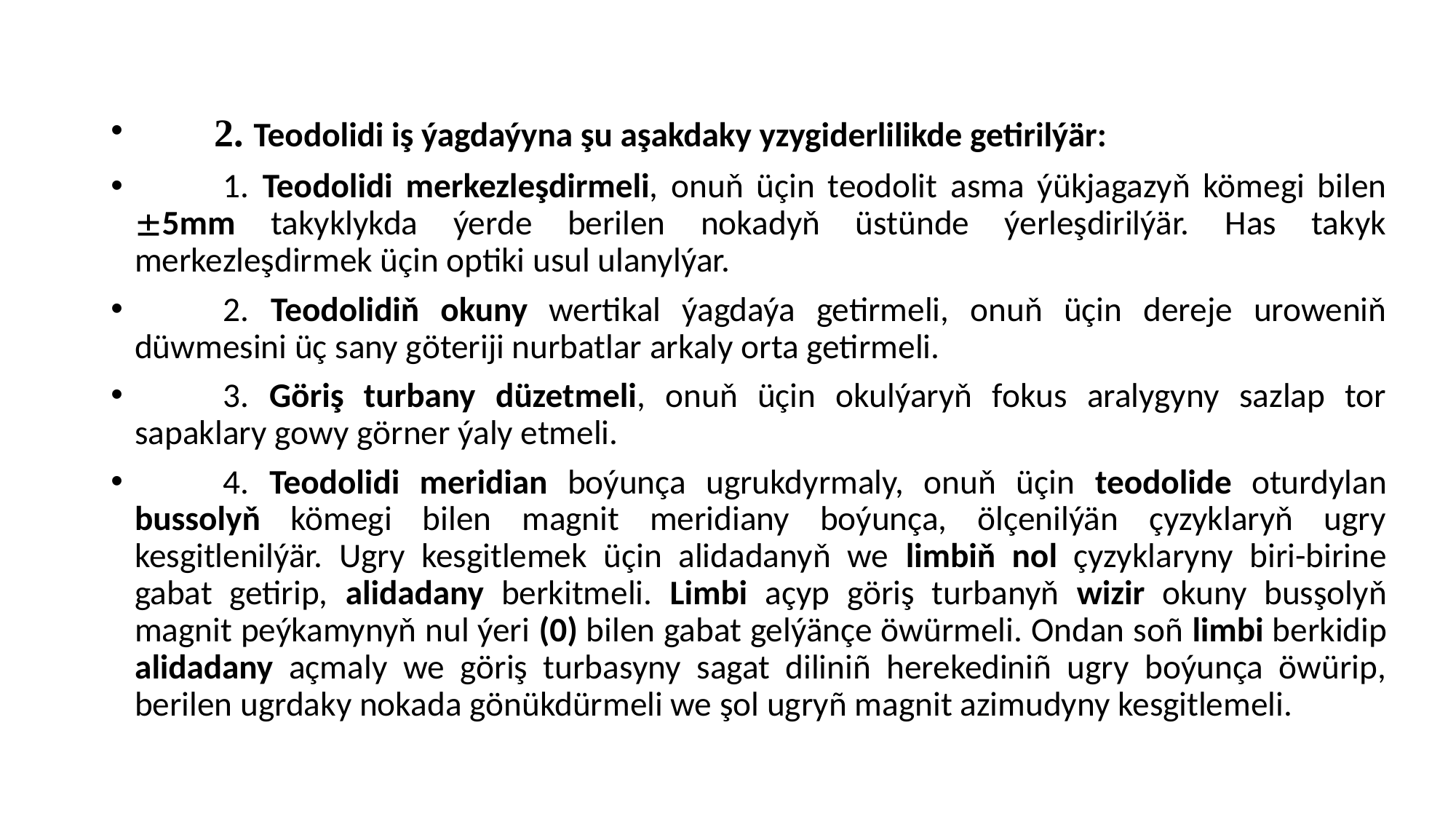

#
         2. Teodolidi iş ýagdaýyna şu aşakdaky yzygiderlilikde getirilýär:
	1. Teodolidi merkezleşdirmeli, onuň üçin teodolit asma ýükjagazyň kömegi bilen ±5mm takyklykda ýerde berilen nokadyň üstünde ýerleşdirilýär. Has takyk merkezleşdirmek üçin optiki usul ulanylýar.
	2. Teodolidiň okuny wertikal ýagdaýa getirmeli, onuň üçin dereje uroweniň düwmesini üç sany göteriji nurbatlar arkaly orta getirmeli.
	3. Göriş turbany düzetmeli, onuň üçin okulýaryň fokus aralygyny sazlap tor sapaklary gowy görner ýaly etmeli.
	4. Teodolidi meridian boýunça ugrukdyrmaly, onuň üçin teodolide oturdylan bussolyň kömegi bilen magnit meridiany boýunça, ölçenilýän çyzyklaryň ugry kesgitlenilýär. Ugry kesgitlemek üçin alidadanyň we limbiň nol çyzyklaryny biri-birine gabat getirip, alidadany berkitmeli. Limbi açyp göriş turbanyň wizir okuny busşolyň magnit peýkamynyň nul ýeri (0) bilen gabat gelýänçe öwürmeli. Ondan soñ limbi berkidip alidadany açmaly we göriş turbasyny sagat diliniñ herekediniñ ugry boýunça öwürip, berilen ugrdaky nokada gönükdürmeli we şol ugryñ magnit azimudyny kesgitlemeli.